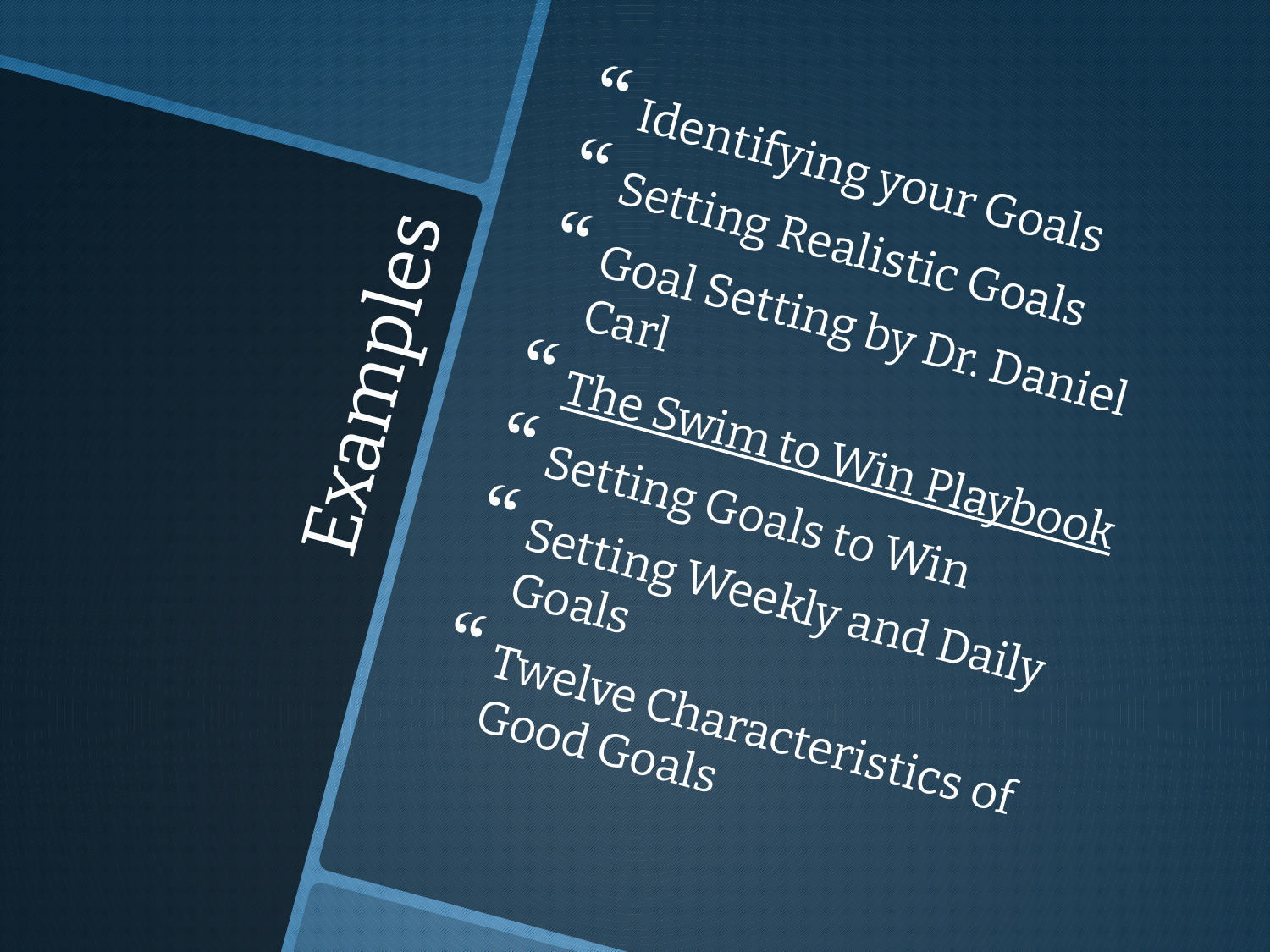

Identifying your Goals
Setting Realistic Goals
Goal Setting by Dr. Daniel Carl
The Swim to Win Playbook
Setting Goals to Win
Setting Weekly and Daily Goals
Twelve Characteristics of Good Goals

# Examples